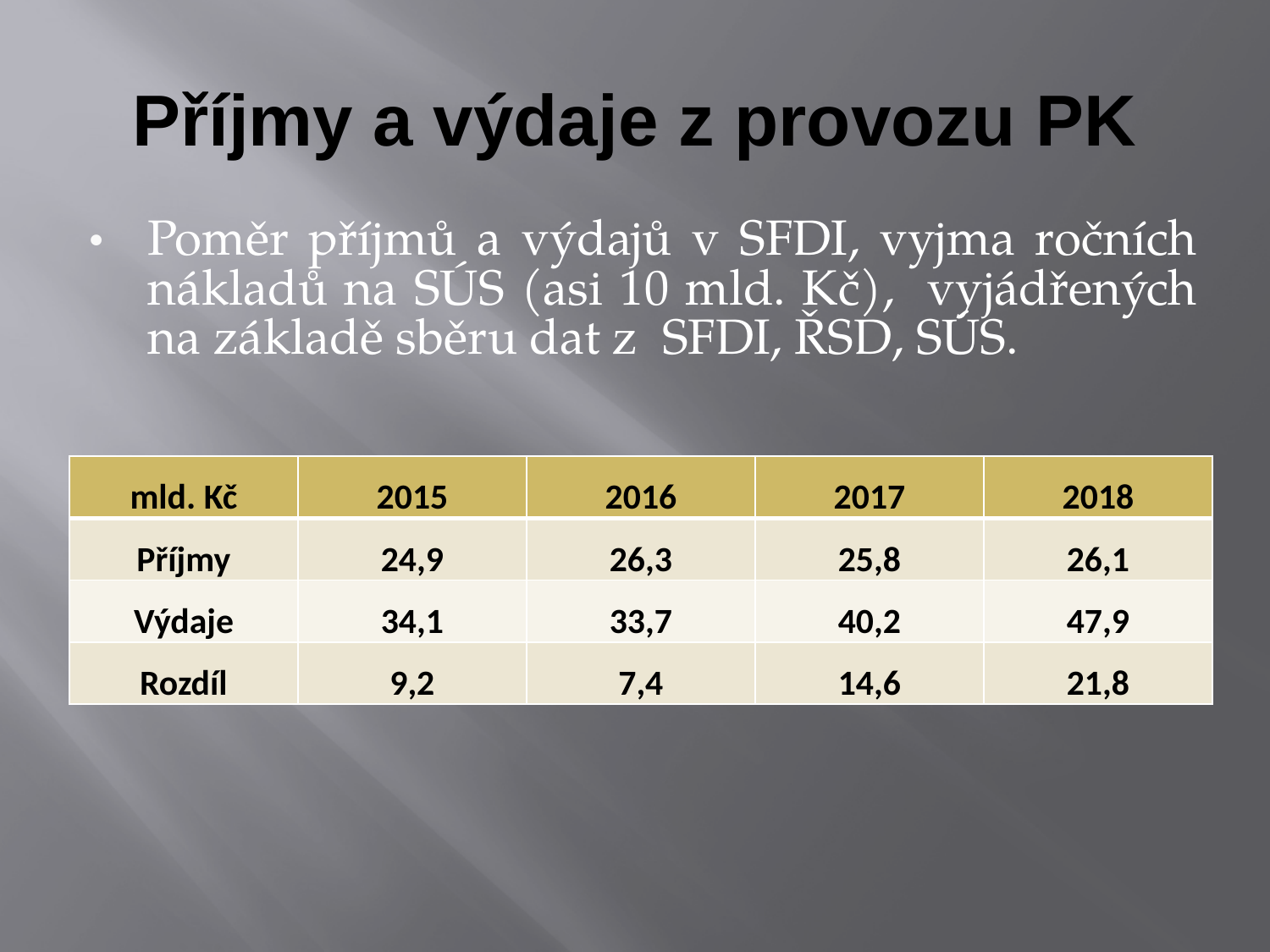

# Příjmy a výdaje z provozu PK
Poměr příjmů a výdajů v SFDI, vyjma ročních nákladů na SÚS (asi 10 mld. Kč),  vyjádřených na základě sběru dat z  SFDI, ŘSD, SÚS.
| mld. Kč | 2015 | 2016 | 2017 | 2018 |
| --- | --- | --- | --- | --- |
| Příjmy | 24,9 | 26,3 | 25,8 | 26,1 |
| Výdaje | 34,1 | 33,7 | 40,2 | 47,9 |
| Rozdíl | 9,2 | 7,4 | 14,6 | 21,8 |